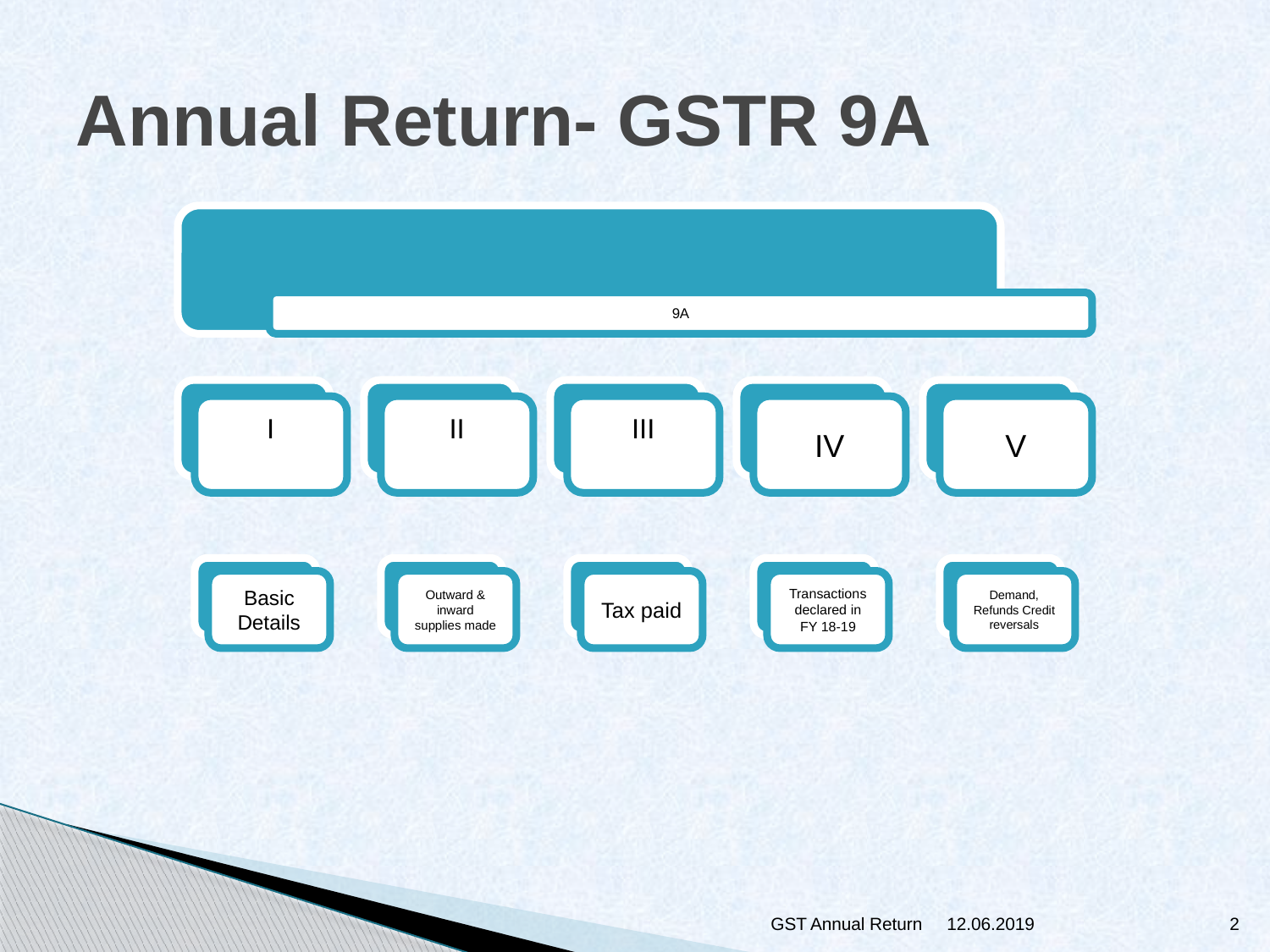

# Annual Return- GSTR 9A
9A
I
Basic Details
V
Demand, Refunds Credit reversals
II
IV
III
Outward & inward supplies made
Tax paid
Transactions declared in FY 18-19
GST Annual Return
12.06.2019
2